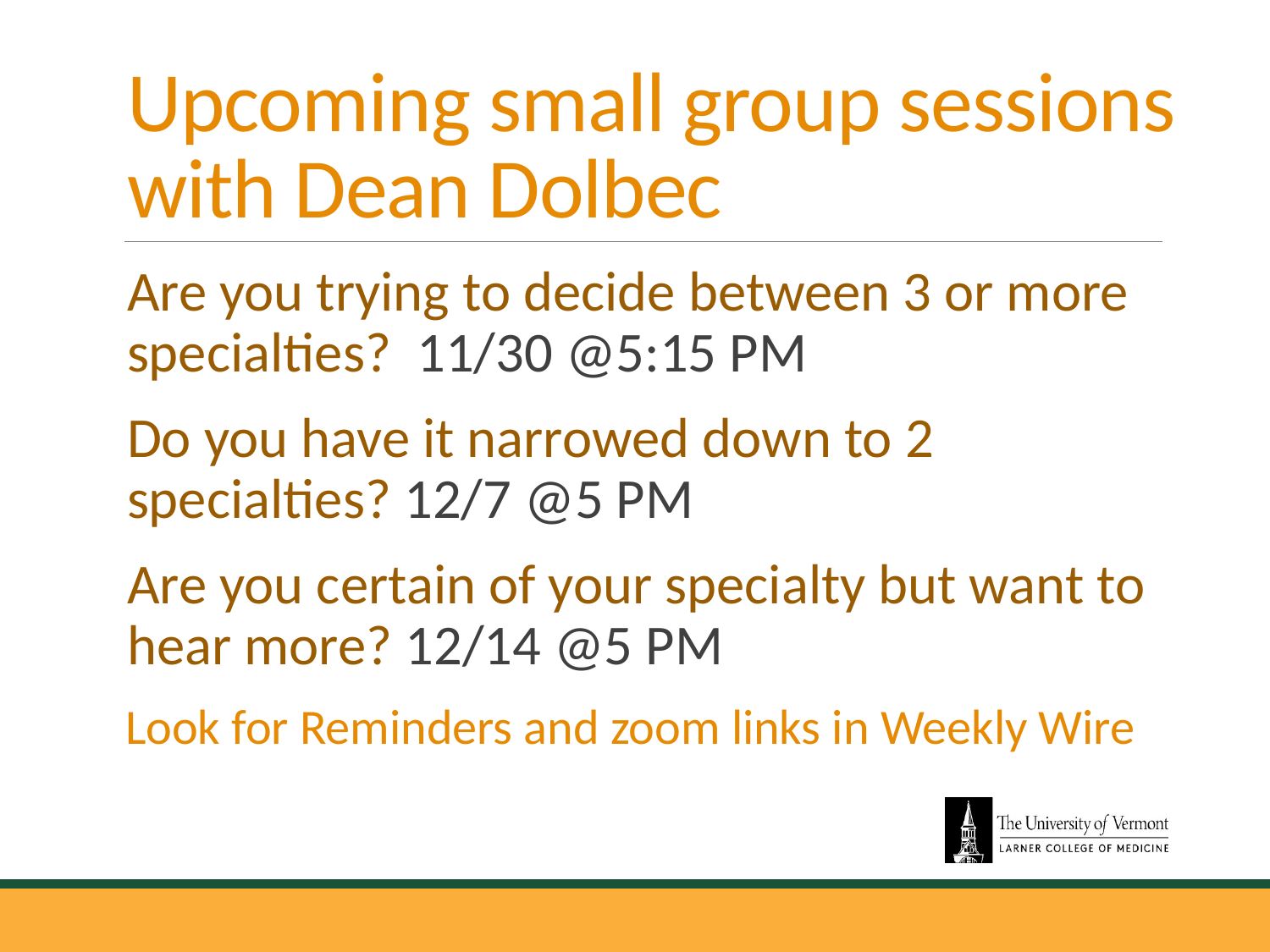

# Upcoming small group sessions with Dean Dolbec
Are you trying to decide between 3 or more specialties?  11/30 @5:15 PM
Do you have it narrowed down to 2 specialties? 12/7 @5 PM
Are you certain of your specialty but want to hear more? 12/14 @5 PM
 Look for Reminders and zoom links in Weekly Wire